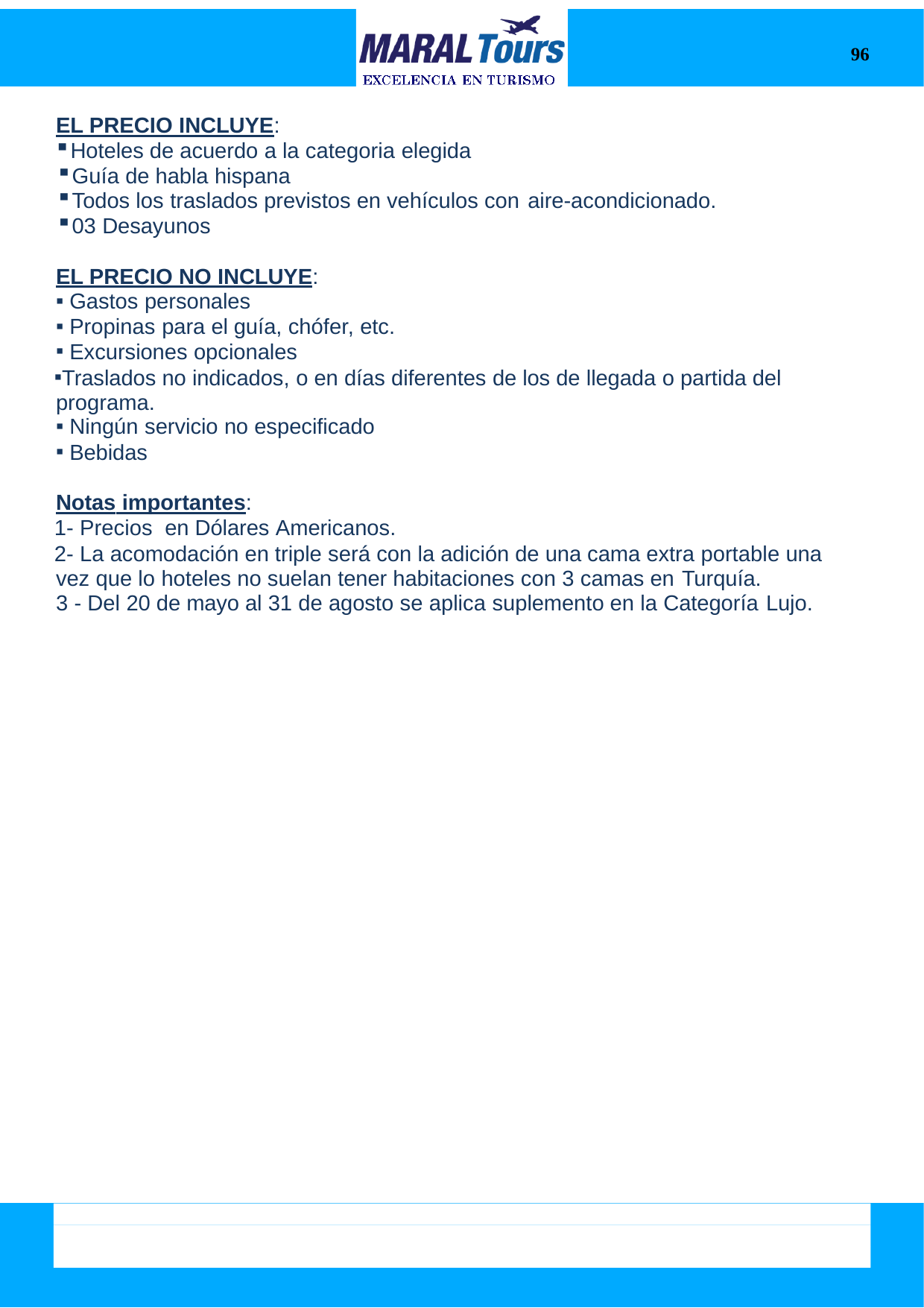

96

EL PRECIO INCLUYE:
Hoteles de acuerdo a la categoria elegida
Guía de habla hispana
Todos los traslados previstos en vehículos con aire-acondicionado.
03 Desayunos

EL PRECIO NO INCLUYE:
Gastos personales
Propinas para el guía, chófer, etc.
Excursiones opcionales
Traslados no indicados, o en días diferentes de los de llegada o partida del  programa.
Ningún servicio no especificado
Bebidas

Notas importantes:
- Precios  en Dólares Americanos.
- La acomodación en triple será con la adición de una cama extra portable una  vez que lo hoteles no suelan tener habitaciones con 3 camas en Turquía.
- Del 20 de mayo al 31 de agosto se aplica suplemento en la Categoría Lujo.